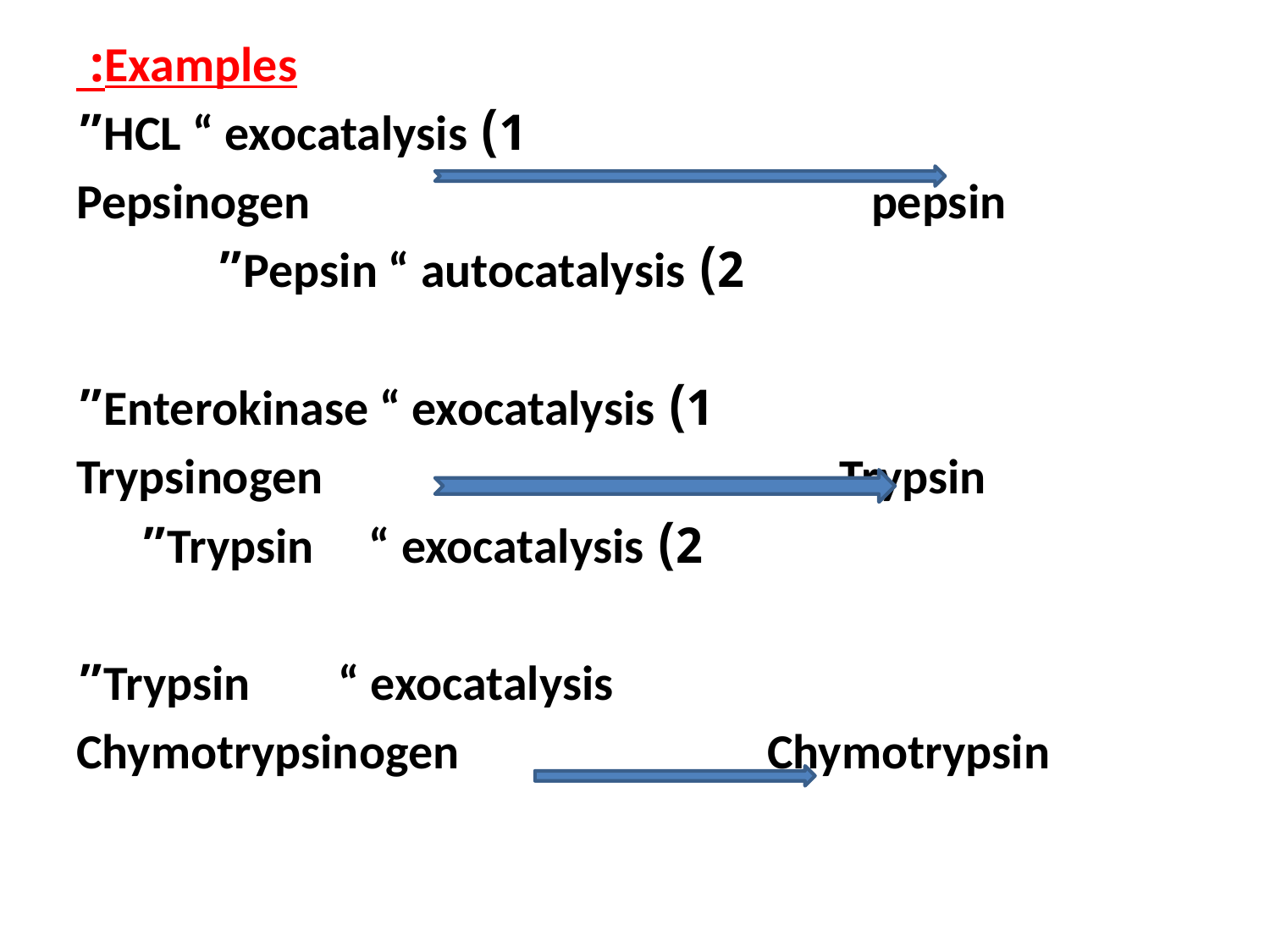

Examples:
                           1) HCL “ exocatalysis”
   Pepsinogen                                                   pepsin
                         2) Pepsin “ autocatalysis”

                                  1) Enterokinase “ exocatalysis”
  Trypsinogen                                               Trypsin
                                      2) Trypsin     “ exocatalysis”

                                     Trypsin        “ exocatalysis”
  Chymotrypsinogen                            Chymotrypsin